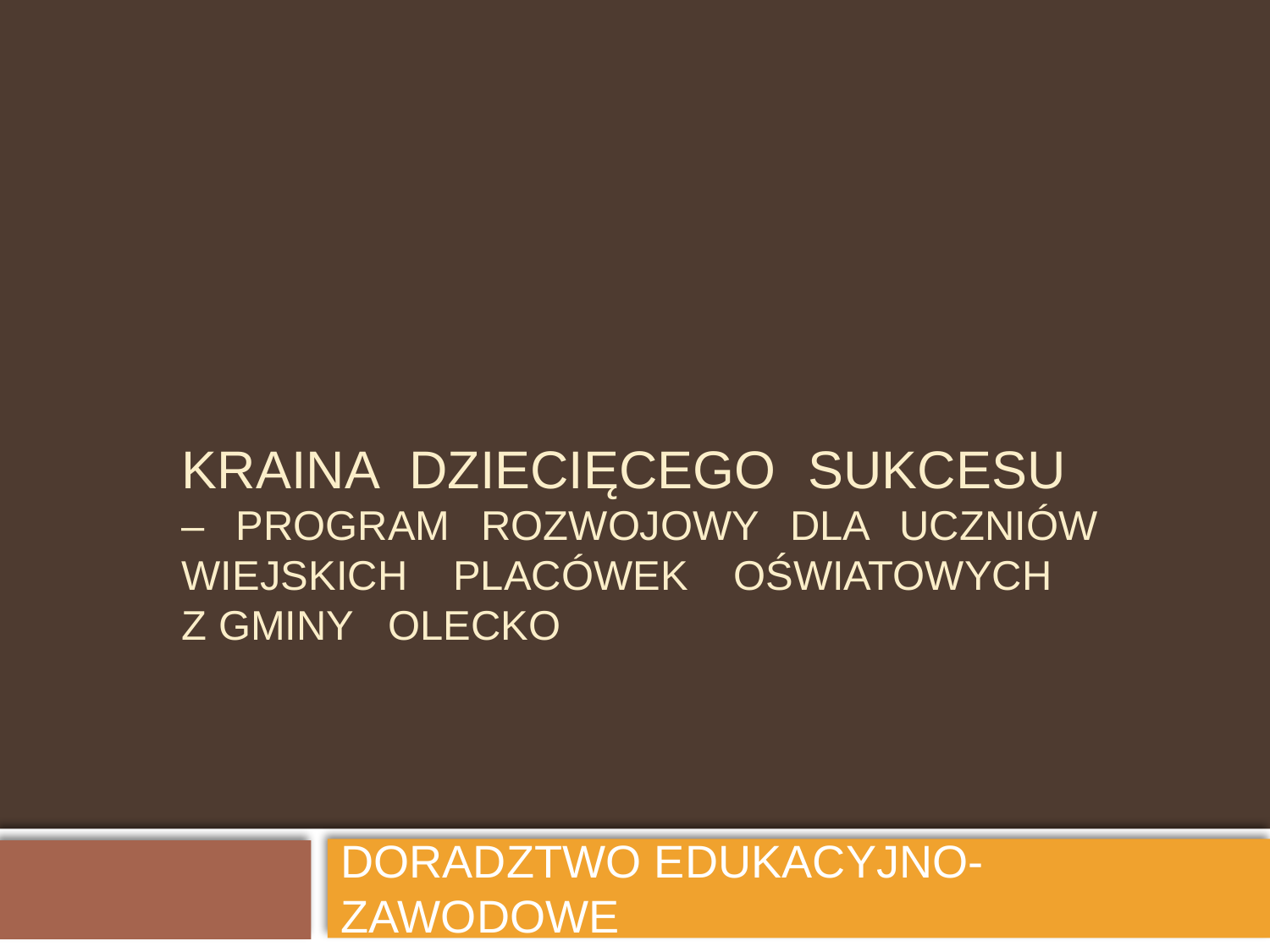

# Kraina Dziecięcego Sukcesu – program rozwojowy dla uczniów wiejskich placówek oświatowych z Gminy   Olecko
DORADZTWO EDUKACYJNO-ZAWODOWE